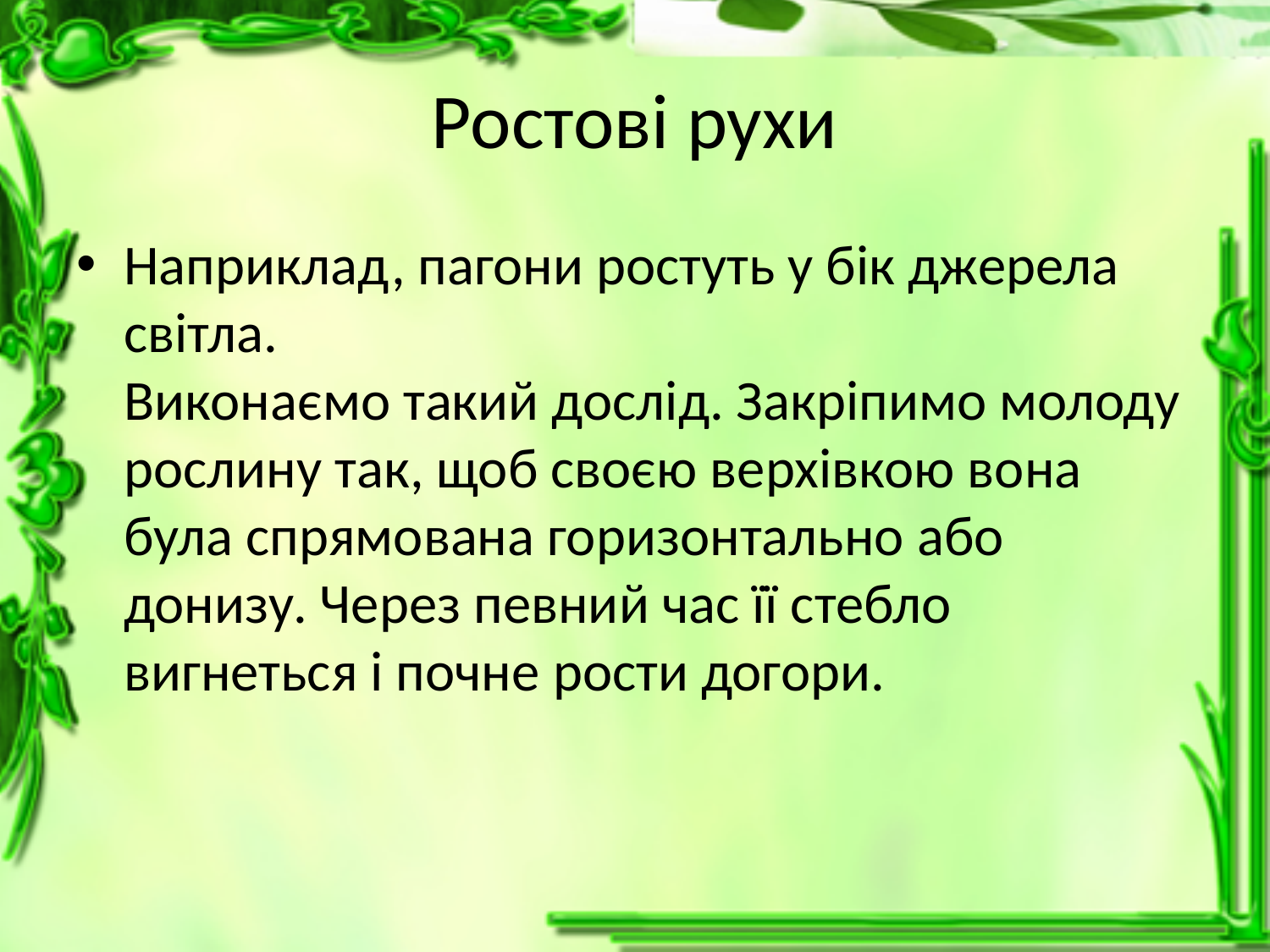

# Ростові рухи
Наприклад, пагони ростуть у бік джерела світла. 
Виконаємо такий дослід. Закріпимо молоду рослину так, щоб своєю верхівкою вона була спрямована горизонтально або донизу. Через певний час її стебло вигнеться і почне рости догори.